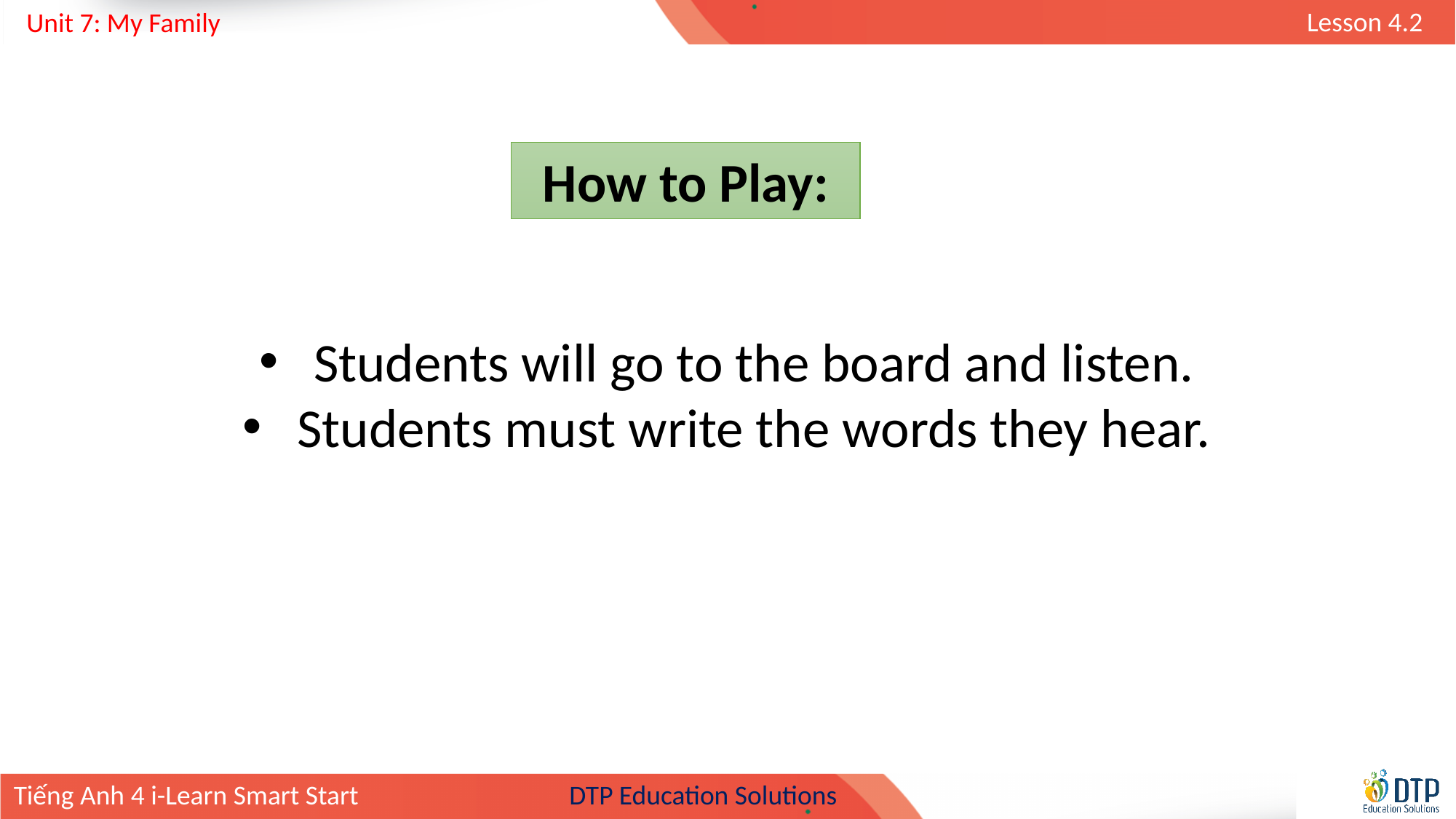

How to Play:
Students will go to the board and listen.
Students must write the words they hear.